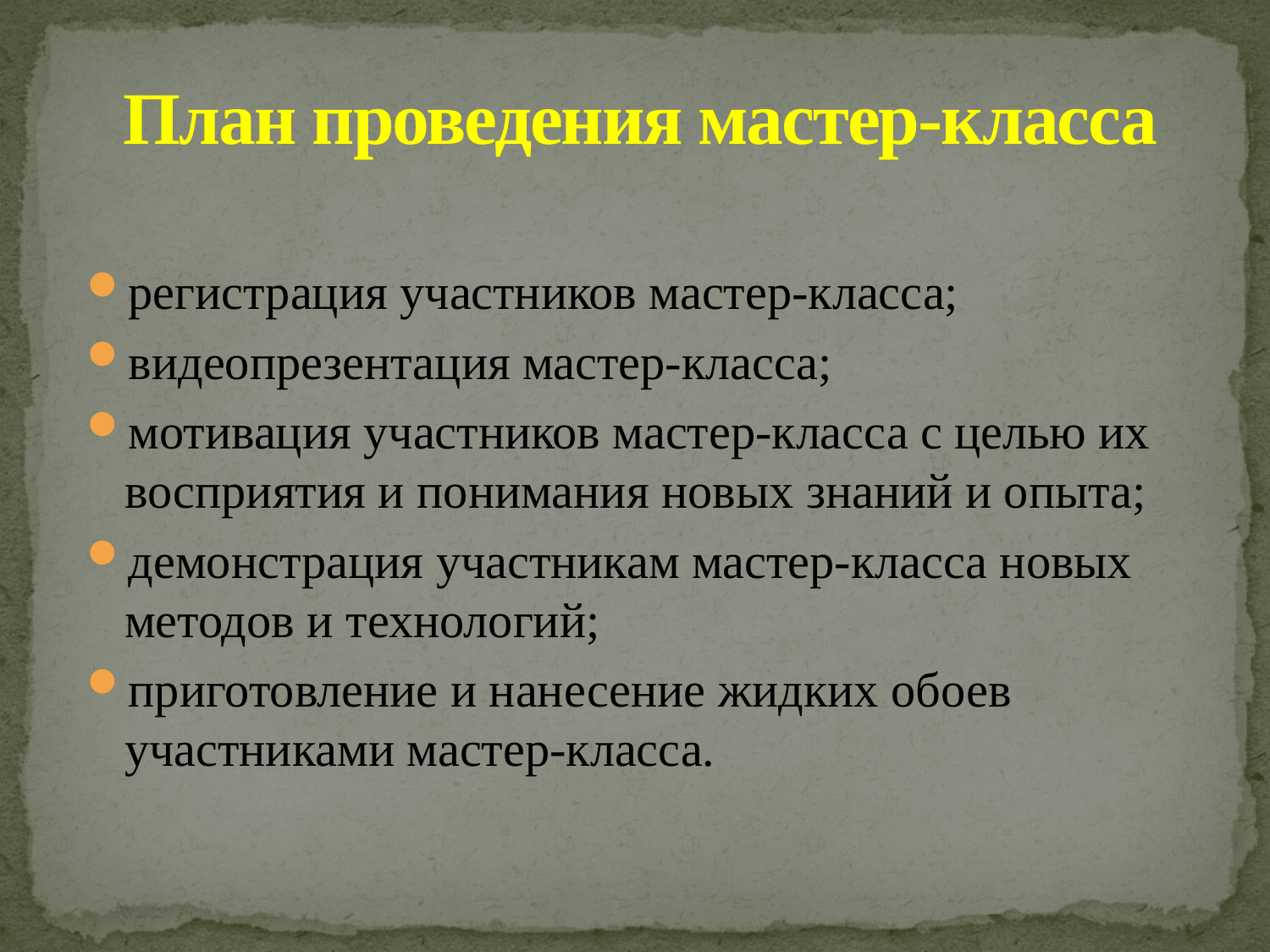

# План проведения мастер-класса
регистрация участников мастер-класса;
видеопрезентация мастер-класса;
мотивация участников мастер-класса с целью их восприятия и понимания новых знаний и опыта;
демонстрация участникам мастер-класса новых методов и технологий;
приготовление и нанесение жидких обоев участниками мастер-класса.